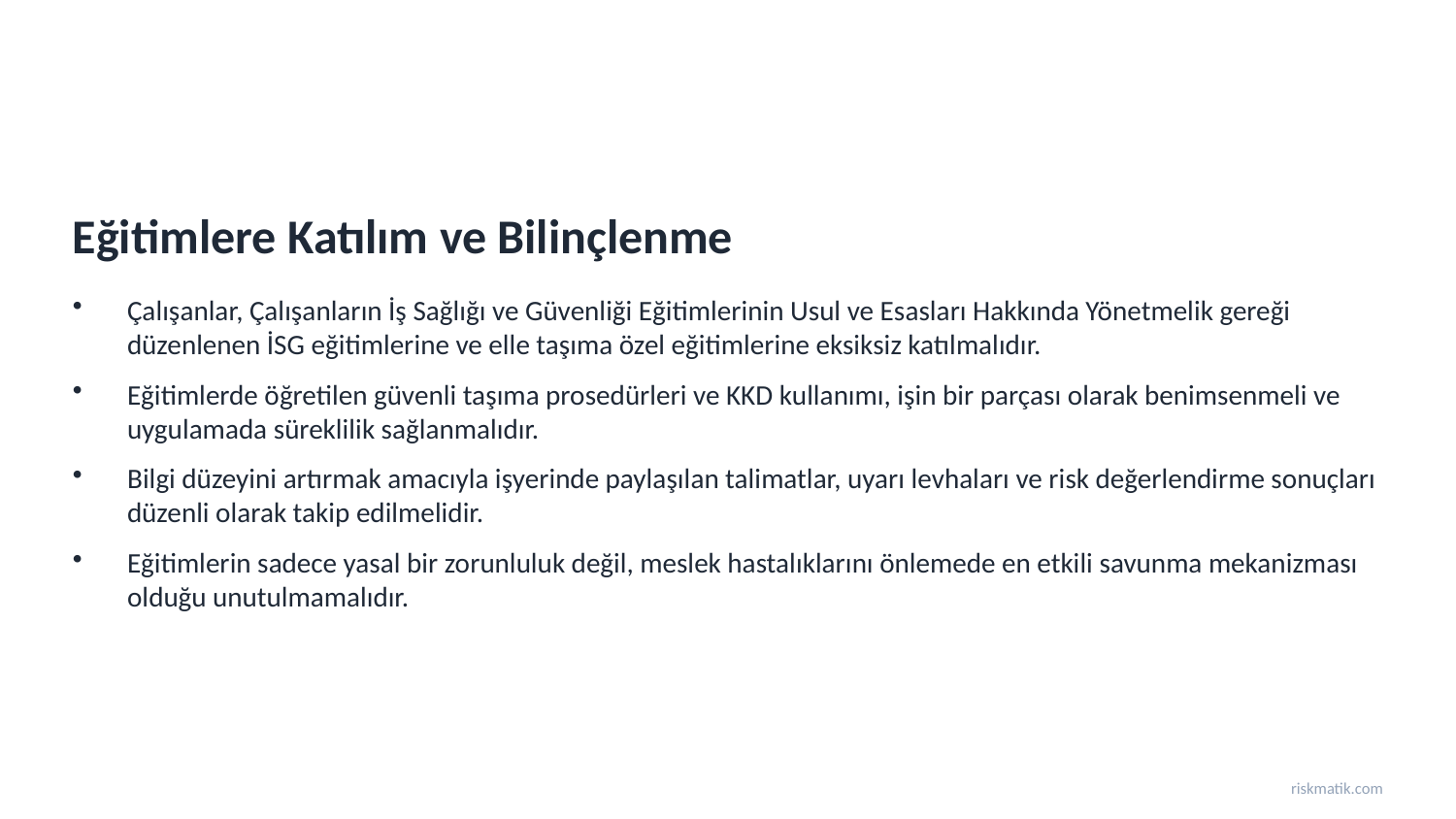

Eğitimlere Katılım ve Bilinçlenme
Çalışanlar, Çalışanların İş Sağlığı ve Güvenliği Eğitimlerinin Usul ve Esasları Hakkında Yönetmelik gereği düzenlenen İSG eğitimlerine ve elle taşıma özel eğitimlerine eksiksiz katılmalıdır.
Eğitimlerde öğretilen güvenli taşıma prosedürleri ve KKD kullanımı, işin bir parçası olarak benimsenmeli ve uygulamada süreklilik sağlanmalıdır.
Bilgi düzeyini artırmak amacıyla işyerinde paylaşılan talimatlar, uyarı levhaları ve risk değerlendirme sonuçları düzenli olarak takip edilmelidir.
Eğitimlerin sadece yasal bir zorunluluk değil, meslek hastalıklarını önlemede en etkili savunma mekanizması olduğu unutulmamalıdır.
riskmatik.com